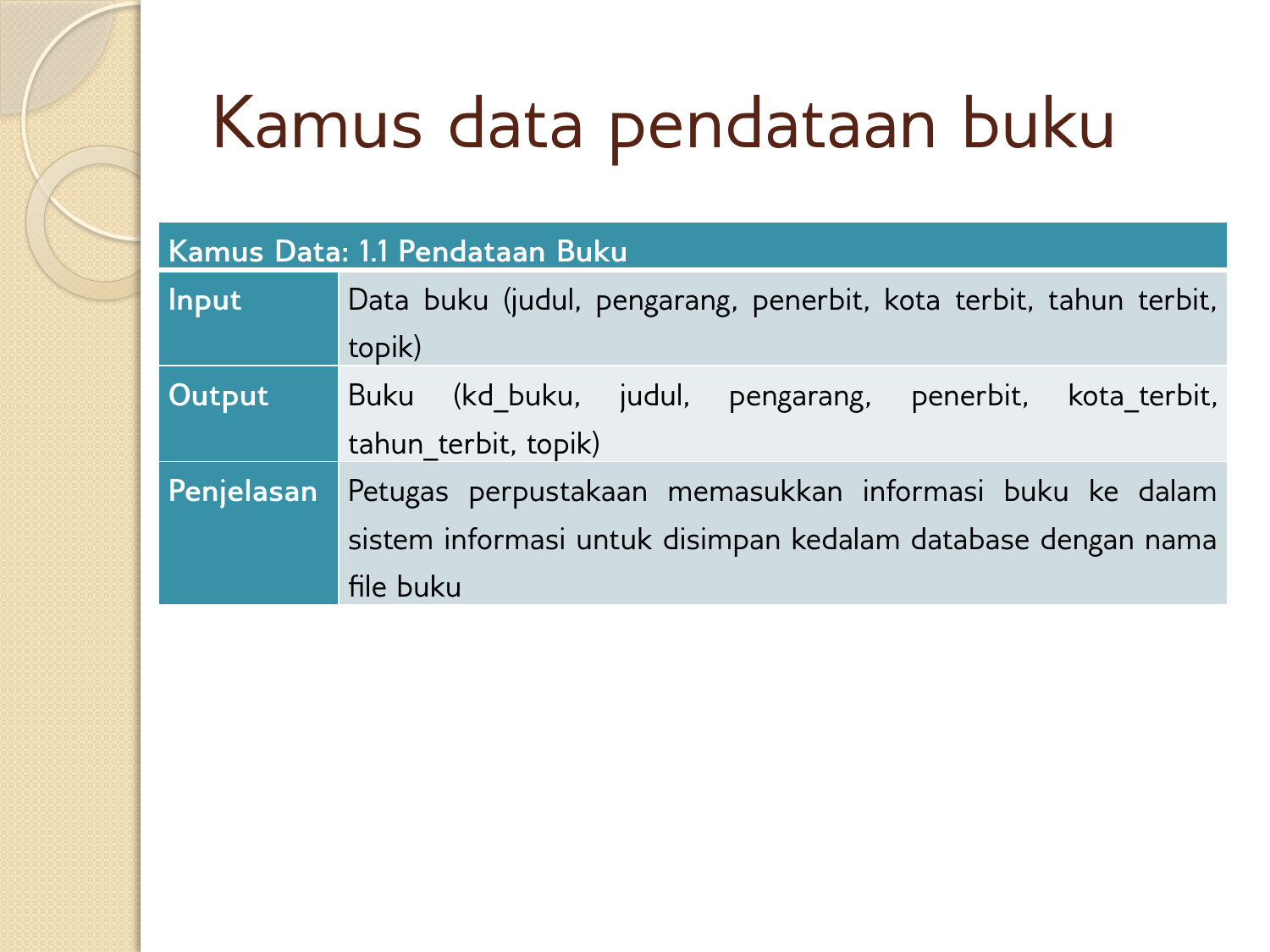

# Kamus data pendataan buku
| Kamus Data: 1.1 Pendataan Buku |  |
| --- | --- |
| Input | Data buku (judul, pengarang, penerbit, kota terbit, tahun terbit, topik) |
| Output | Buku (kd\_buku, judul, pengarang, penerbit, kota\_terbit, tahun\_terbit, topik) |
| Penjelasan | Petugas perpustakaan memasukkan informasi buku ke dalam sistem informasi untuk disimpan kedalam database dengan nama file buku |